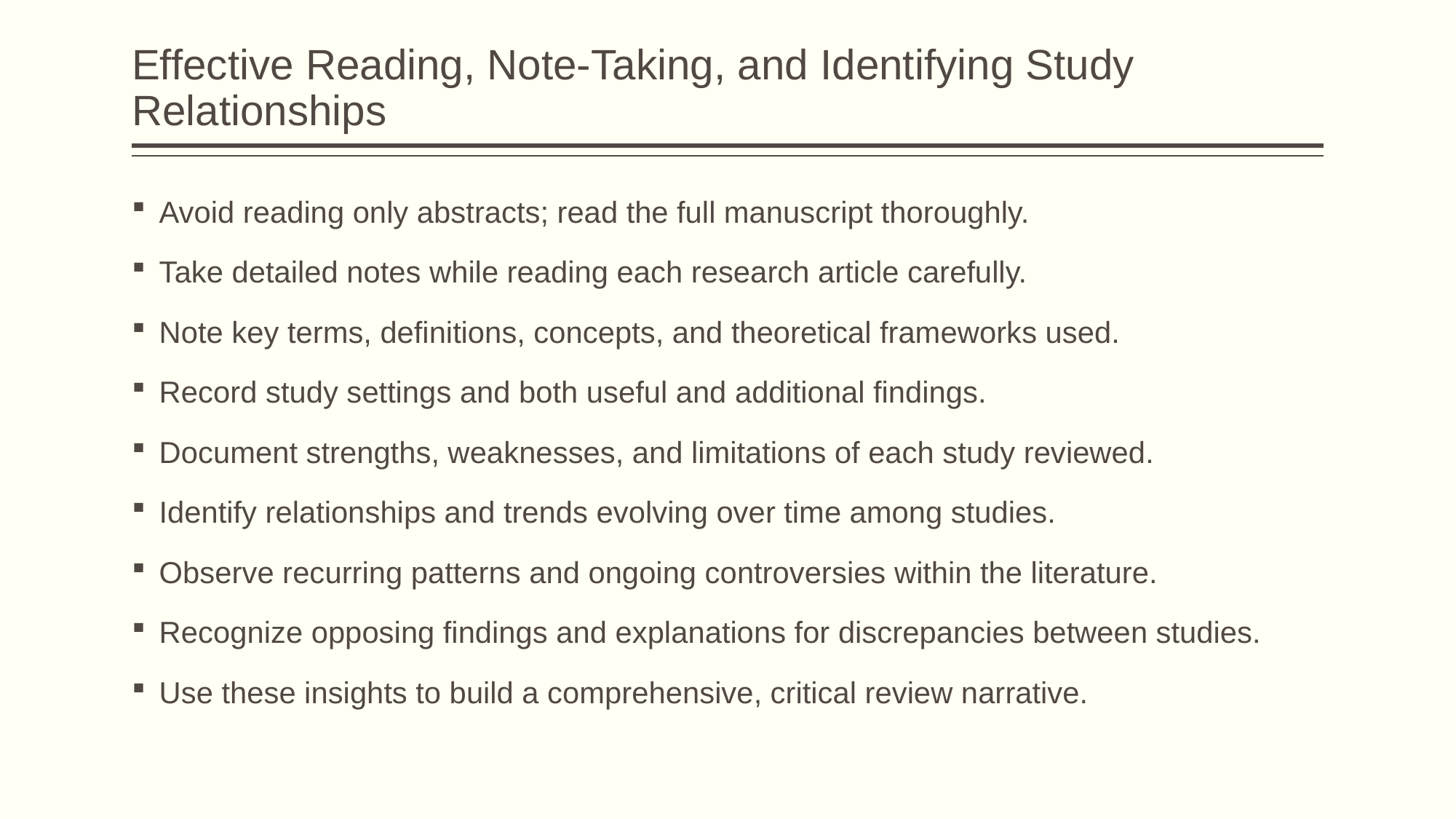

# Effective Reading, Note-Taking, and Identifying Study Relationships
Avoid reading only abstracts; read the full manuscript thoroughly.
Take detailed notes while reading each research article carefully.
Note key terms, definitions, concepts, and theoretical frameworks used.
Record study settings and both useful and additional findings.
Document strengths, weaknesses, and limitations of each study reviewed.
Identify relationships and trends evolving over time among studies.
Observe recurring patterns and ongoing controversies within the literature.
Recognize opposing findings and explanations for discrepancies between studies.
Use these insights to build a comprehensive, critical review narrative.